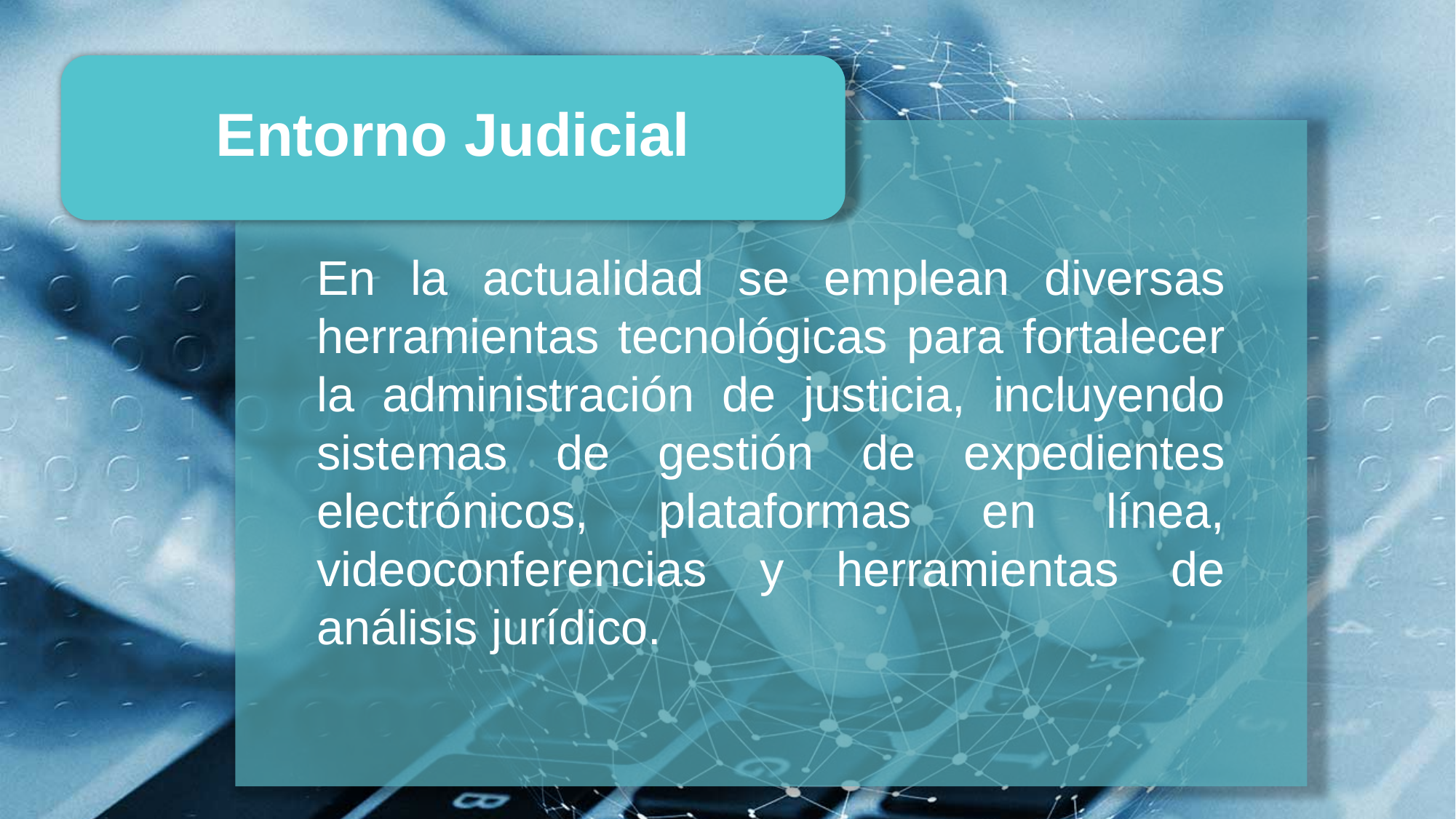

Entorno Judicial

En la actualidad se emplean diversas herramientas tecnológicas para fortalecer la administración de justicia, incluyendo sistemas de gestión de expedientes electrónicos, plataformas en línea, videoconferencias y herramientas de análisis jurídico.